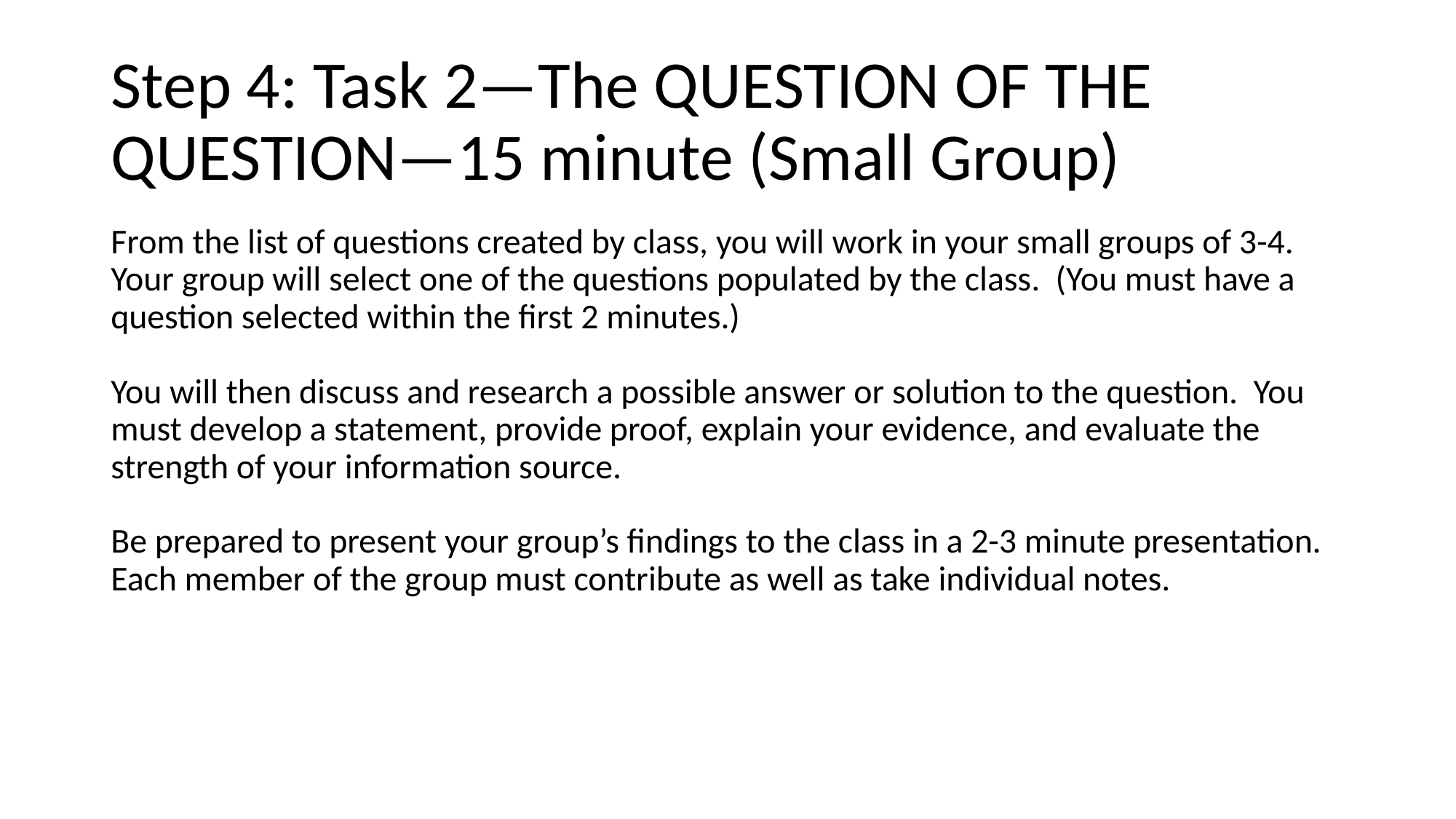

# Step 4: Task 2—The QUESTION OF THE QUESTION—15 minute (Small Group)
From the list of questions created by class, you will work in your small groups of 3-4.  Your group will select one of the questions populated by the class.  (You must have a question selected within the first 2 minutes.)
You will then discuss and research a possible answer or solution to the question.  You must develop a statement, provide proof, explain your evidence, and evaluate the strength of your information source.
Be prepared to present your group’s findings to the class in a 2-3 minute presentation.  Each member of the group must contribute as well as take individual notes.